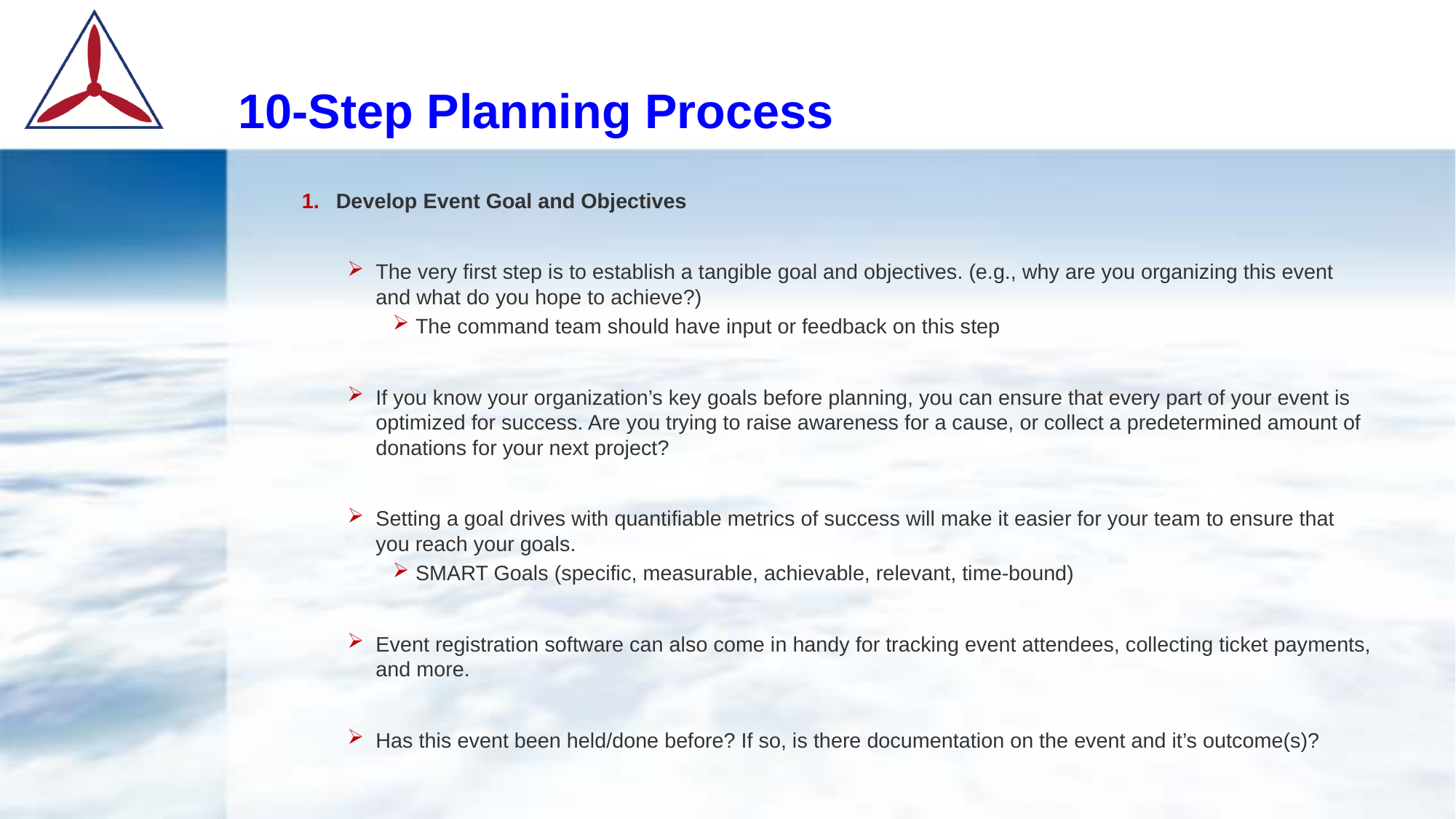

# 10-Step Planning Process
Develop Event Goal and Objectives

The very first step is to establish a tangible goal and objectives. (e.g., why are you organizing this event and what do you hope to achieve?)
The command team should have input or feedback on this step

If you know your organization’s key goals before planning, you can ensure that every part of your event is optimized for success. Are you trying to raise awareness for a cause, or collect a predetermined amount of donations for your next project?

Setting a goal drives with quantifiable metrics of success will make it easier for your team to ensure that you reach your goals.
SMART Goals (specific, measurable, achievable, relevant, time-bound)

Event registration software can also come in handy for tracking event attendees, collecting ticket payments, and more.

Has this event been held/done before? If so, is there documentation on the event and it’s outcome(s)?